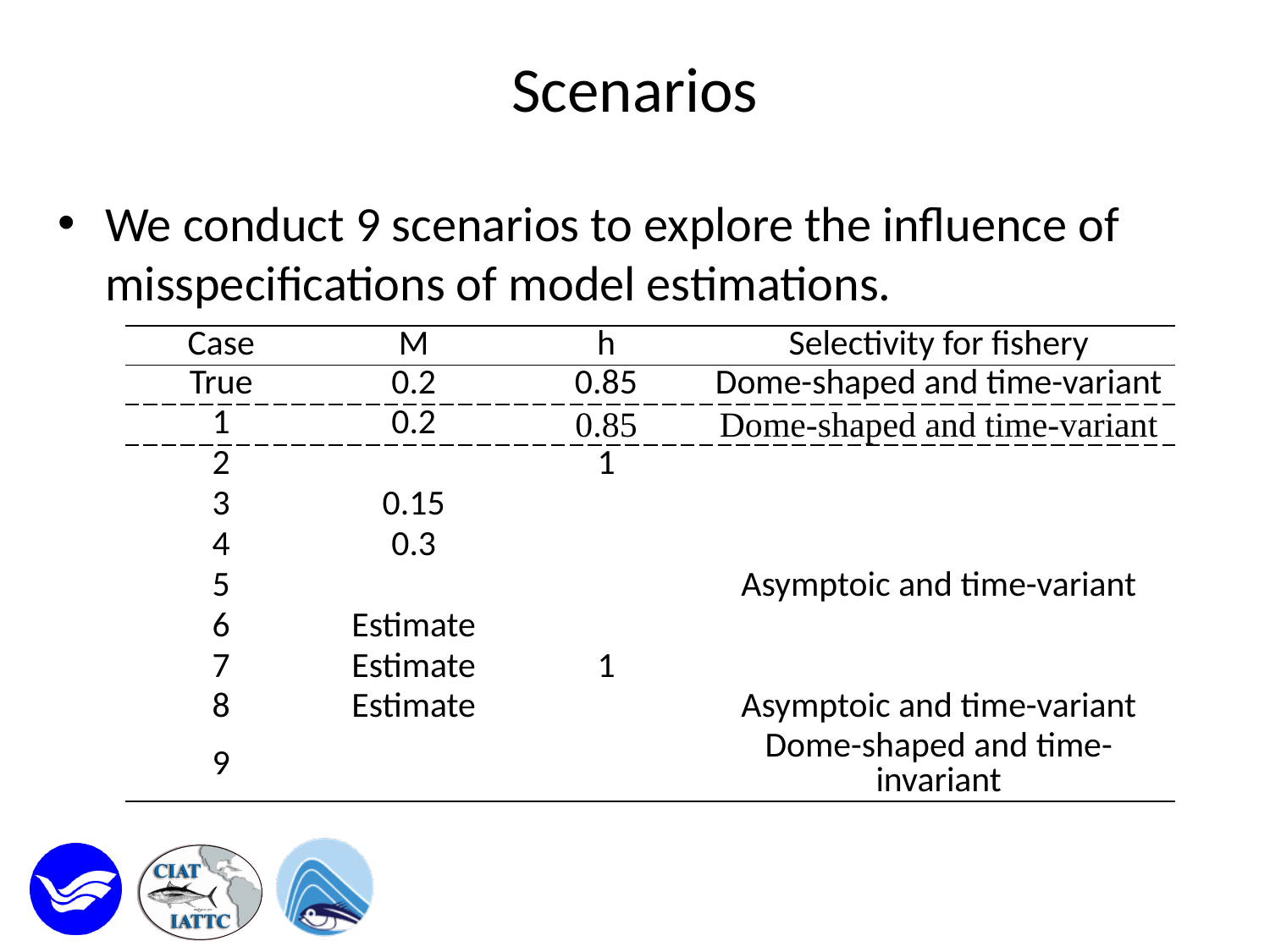

# Scenarios
We conduct 9 scenarios to explore the influence of misspecifications of model estimations.

| Case | M | h | Selectivity for fishery |
| --- | --- | --- | --- |
| True | 0.2 | 0.85 | Dome-shaped and time-variant |
| 1 | 0.2 | 0.85 | Dome-shaped and time-variant |
| 2 |  | 1 |  |
| 3 | 0.15 |  |  |
| 4 | 0.3 |  |  |
| 5 |  |  | Asymptoic and time-variant |
| 6 | Estimate |  |  |
| 7 | Estimate | 1 |  |
| 8 | Estimate |  | Asymptoic and time-variant |
| 9 |  |  | Dome-shaped and time-invariant |